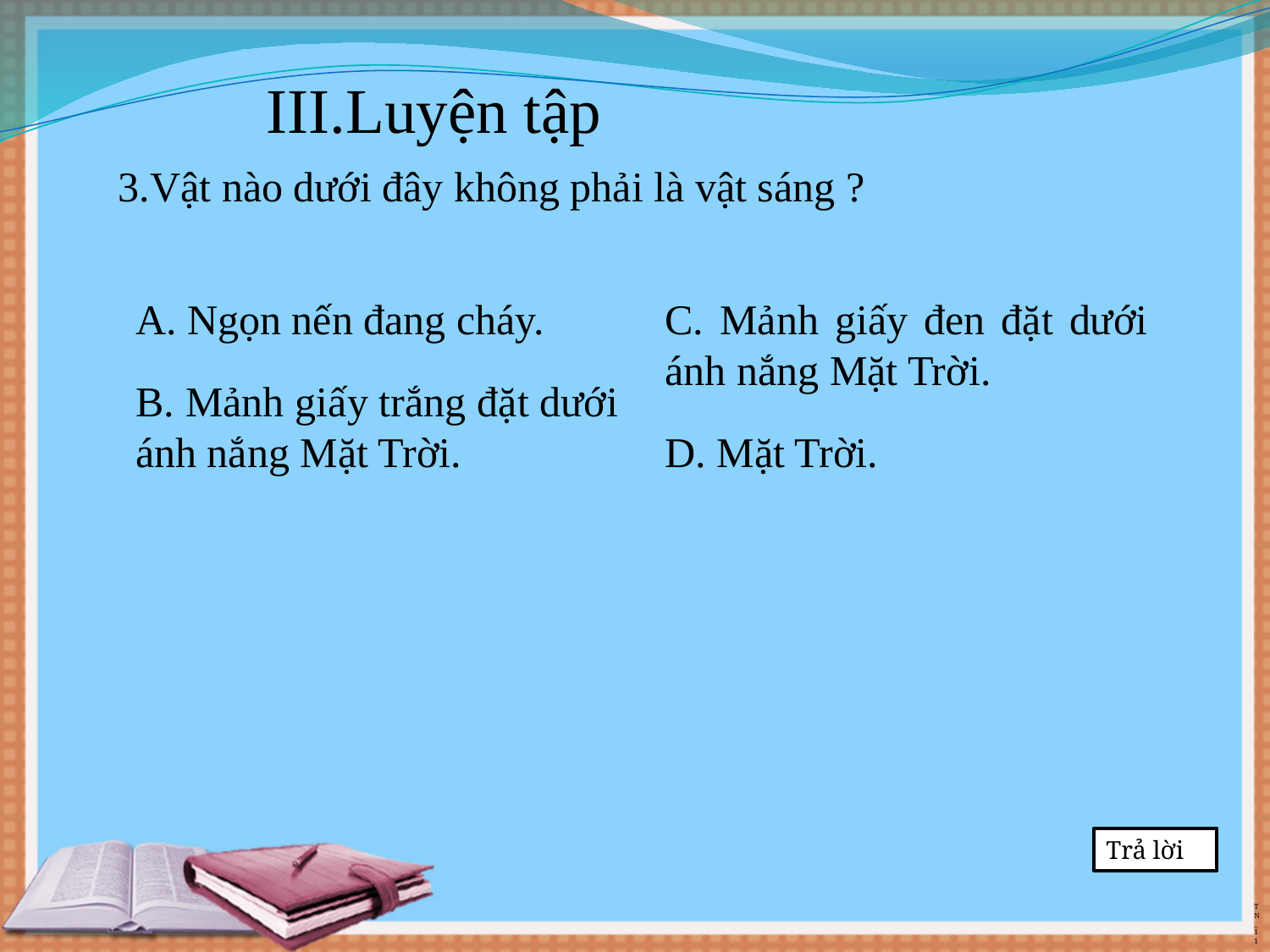

III.Luyện tập
3.Vật nào dưới đây không phải là vật sáng ?

A. Ngọn nến đang cháy.
C. Mảnh giấy đen đặt dưới ánh nắng Mặt Trời.
B. Mảnh giấy trắng đặt dưới ánh nắng Mặt Trời.
D. Mặt Trời.
Trả lời
TN_11